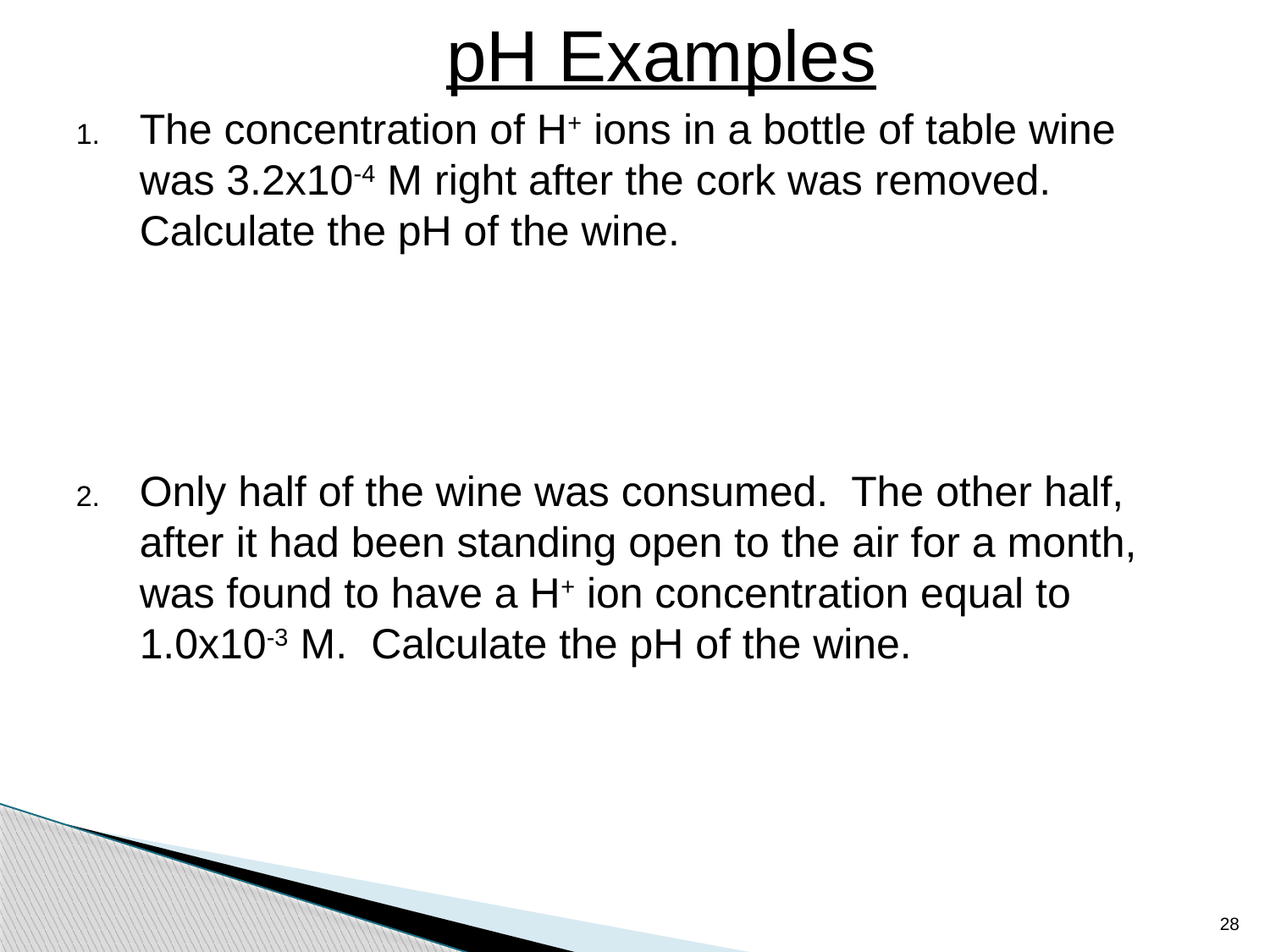

# pH Examples
The concentration of H+ ions in a bottle of table wine was 3.2x10-4 M right after the cork was removed.  Calculate the pH of the wine.
Only half of the wine was consumed.  The other half, after it had been standing open to the air for a month, was found to have a H+ ion concentration equal to 1.0x10-3 M.  Calculate the pH of the wine.
28